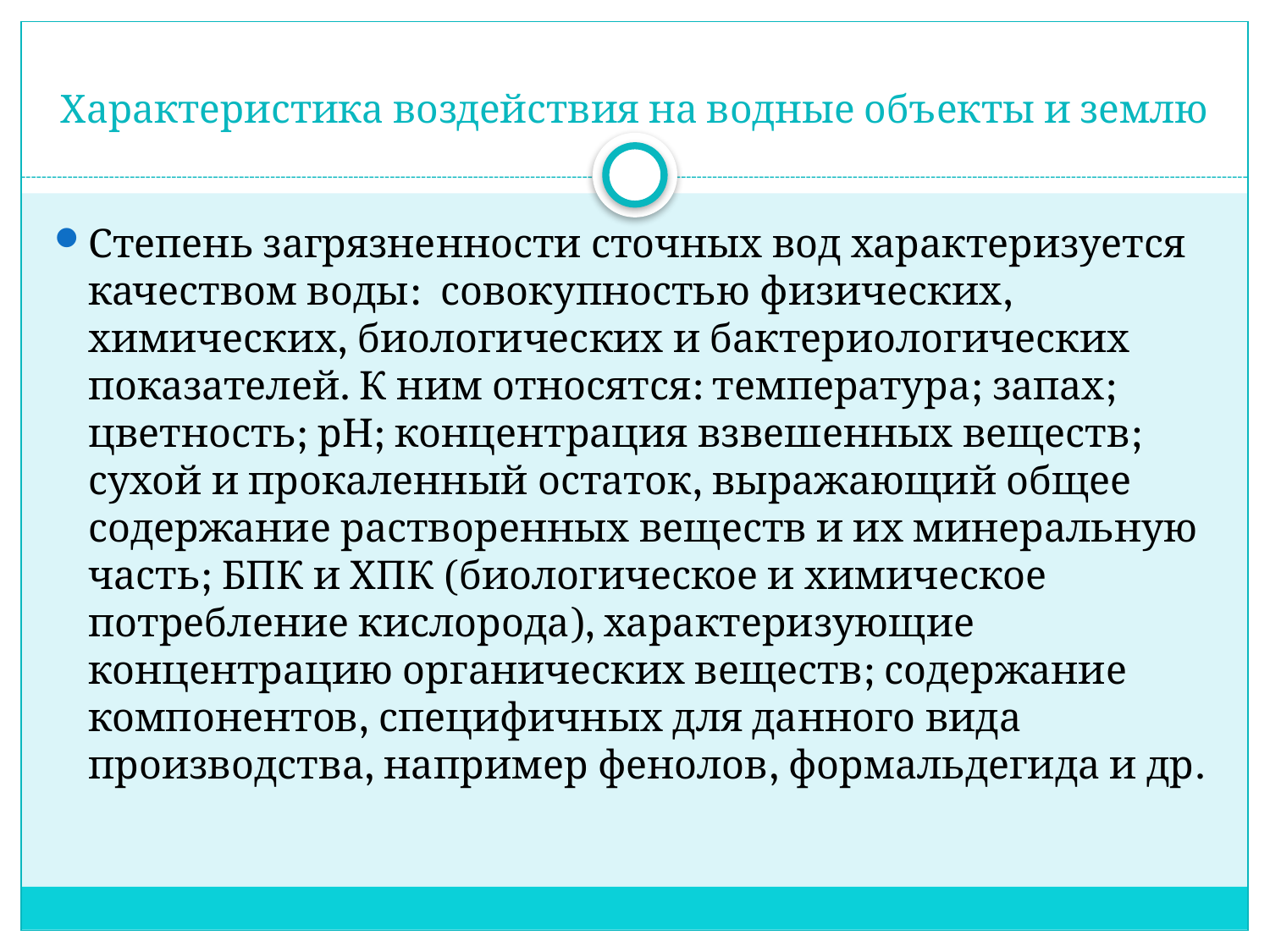

# Характеристика воздействия на водные объекты и землю
Степень загрязненности сточных вод характеризуется качеством воды:  совокупностью физических, химических, биологических и бактериологических показателей. К ним относятся: температура; запах; цветность; рН; концентрация взвешенных веществ; сухой и прокаленный остаток, выражающий общее содержание растворенных веществ и их минеральную часть; БПК и ХПК (биологическое и химическое потребление кислорода), характеризующие концентрацию органических веществ; содержание компонентов, специфичных для данного вида производства, например фенолов, формальдегида и др.